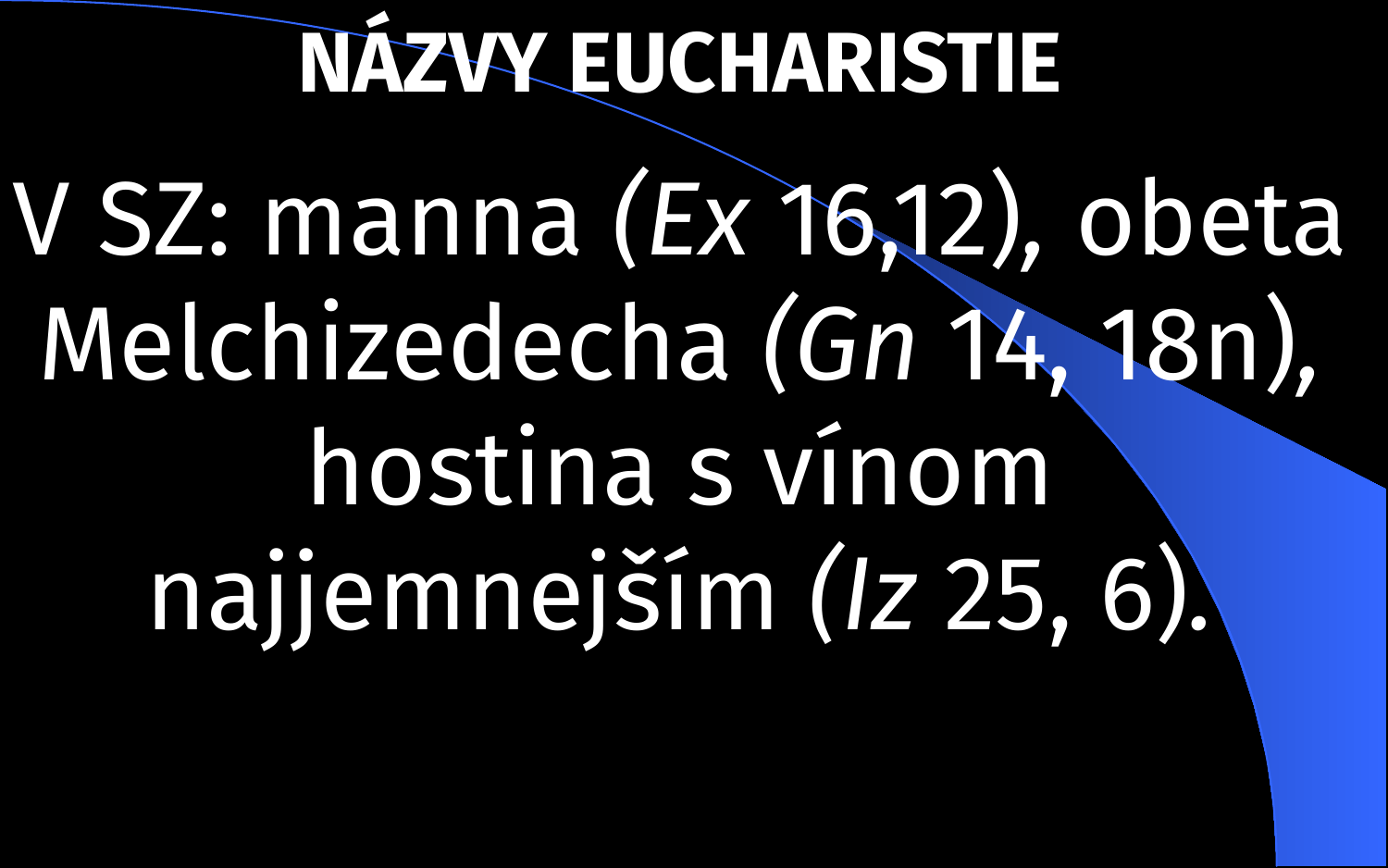

NÁZVY EUCHARISTIE

V SZ: manna (Ex 16,12), obeta Melchizedecha (Gn 14, 18n), hostina s vínom najjemnejším (Iz 25, 6).